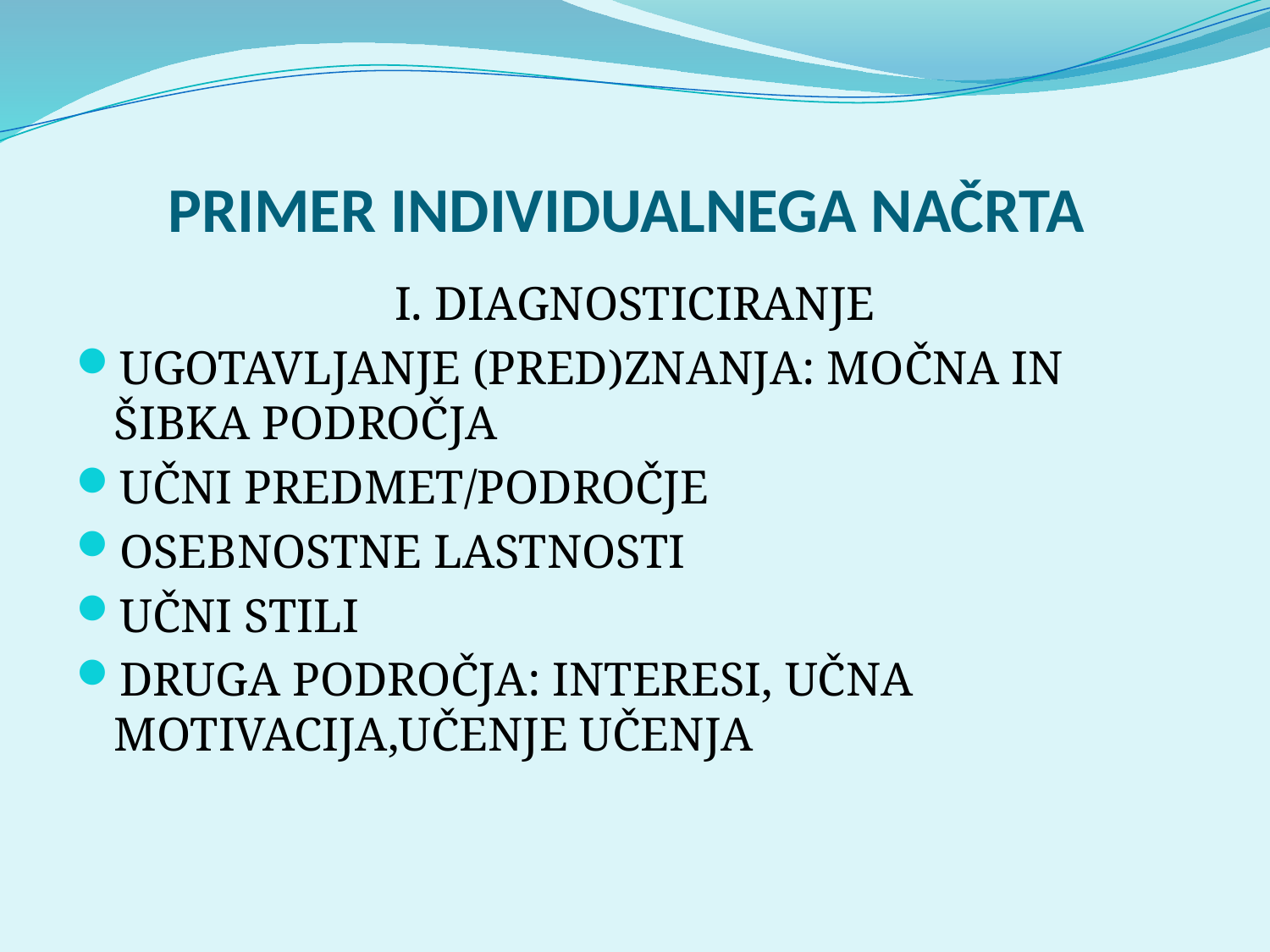

# PRIMER INDIVIDUALNEGA NAČRTA
I. DIAGNOSTICIRANJE
UGOTAVLJANJE (PRED)ZNANJA: MOČNA IN ŠIBKA PODROČJA
UČNI PREDMET/PODROČJE
OSEBNOSTNE LASTNOSTI
UČNI STILI
DRUGA PODROČJA: INTERESI, UČNA MOTIVACIJA,UČENJE UČENJA